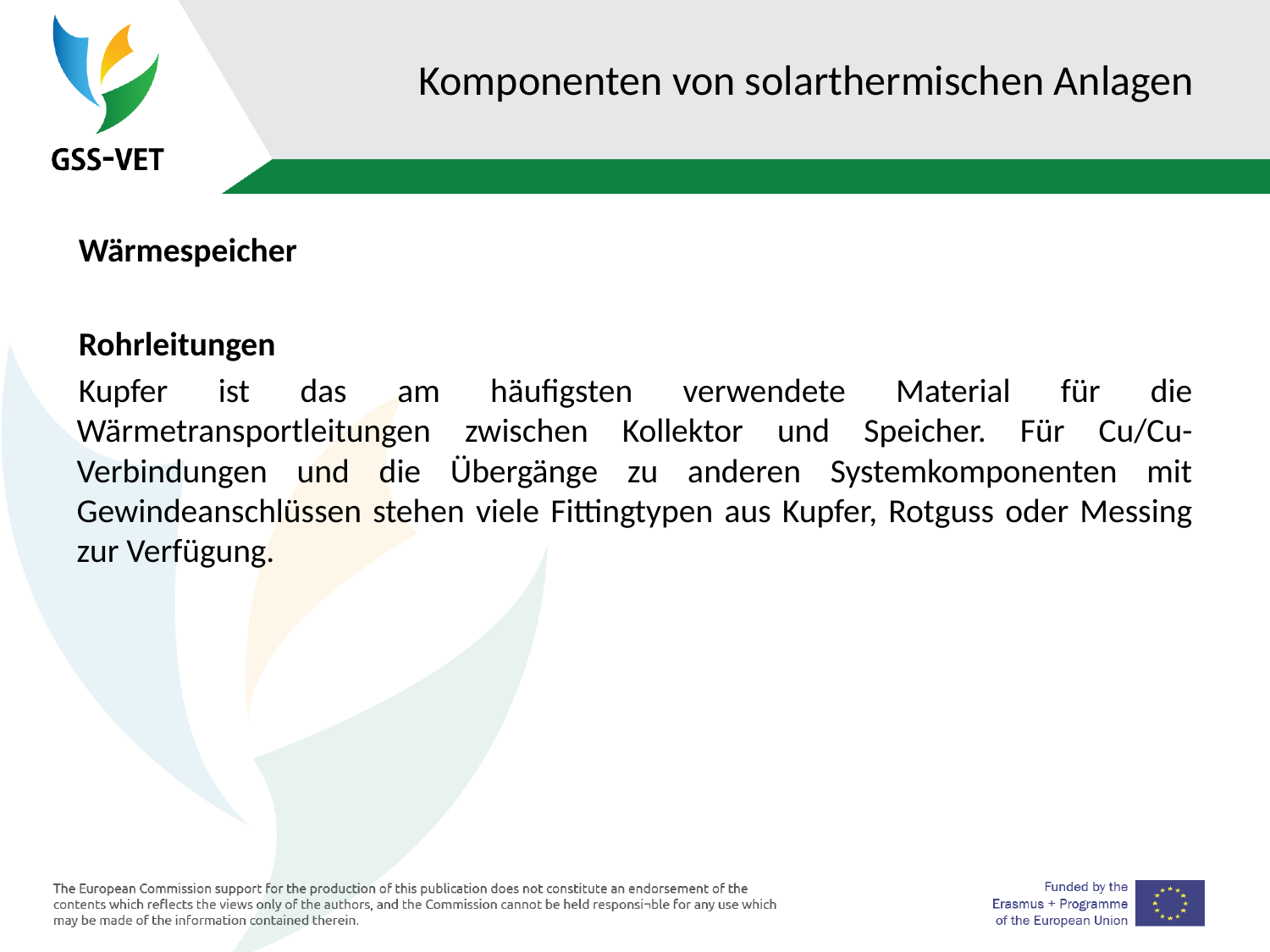

# Komponenten von solarthermischen Anlagen
Wärmespeicher

Rohrleitungen
Kupfer ist das am häufigsten verwendete Material für die Wärmetransportleitungen zwischen Kollektor und Speicher. Für Cu/Cu-Verbindungen und die Übergänge zu anderen Systemkomponenten mit Gewindeanschlüssen stehen viele Fittingtypen aus Kupfer, Rotguss oder Messing zur Verfügung.